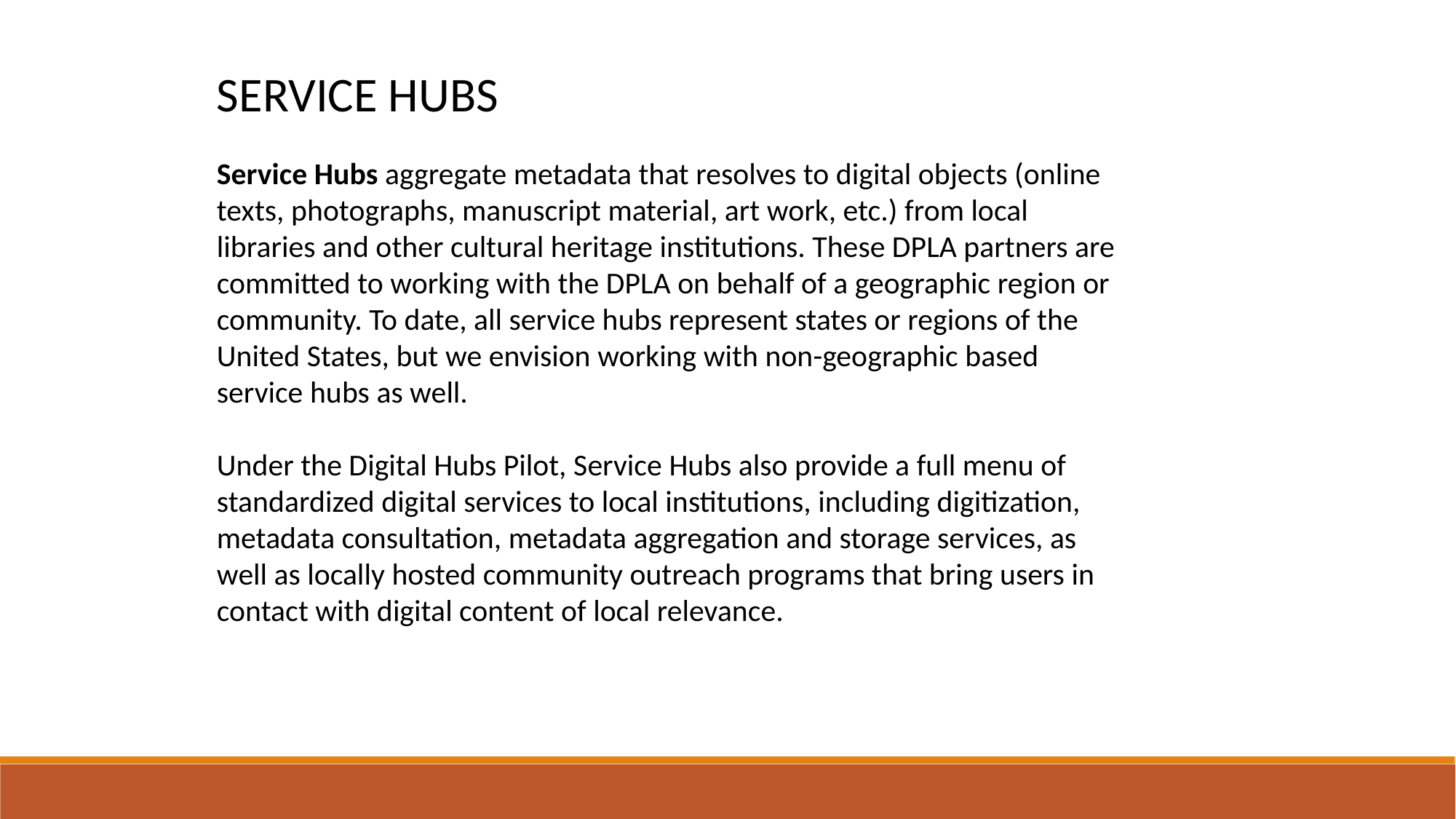

SERVICE HUBS
Service Hubs aggregate metadata that resolves to digital objects (online texts, photographs, manuscript material, art work, etc.) from local libraries and other cultural heritage institutions. These DPLA partners are committed to working with the DPLA on behalf of a geographic region or community. To date, all service hubs represent states or regions of the United States, but we envision working with non-geographic based service hubs as well.
Under the Digital Hubs Pilot, Service Hubs also provide a full menu of standardized digital services to local institutions, including digitization, metadata consultation, metadata aggregation and storage services, as well as locally hosted community outreach programs that bring users in contact with digital content of local relevance.